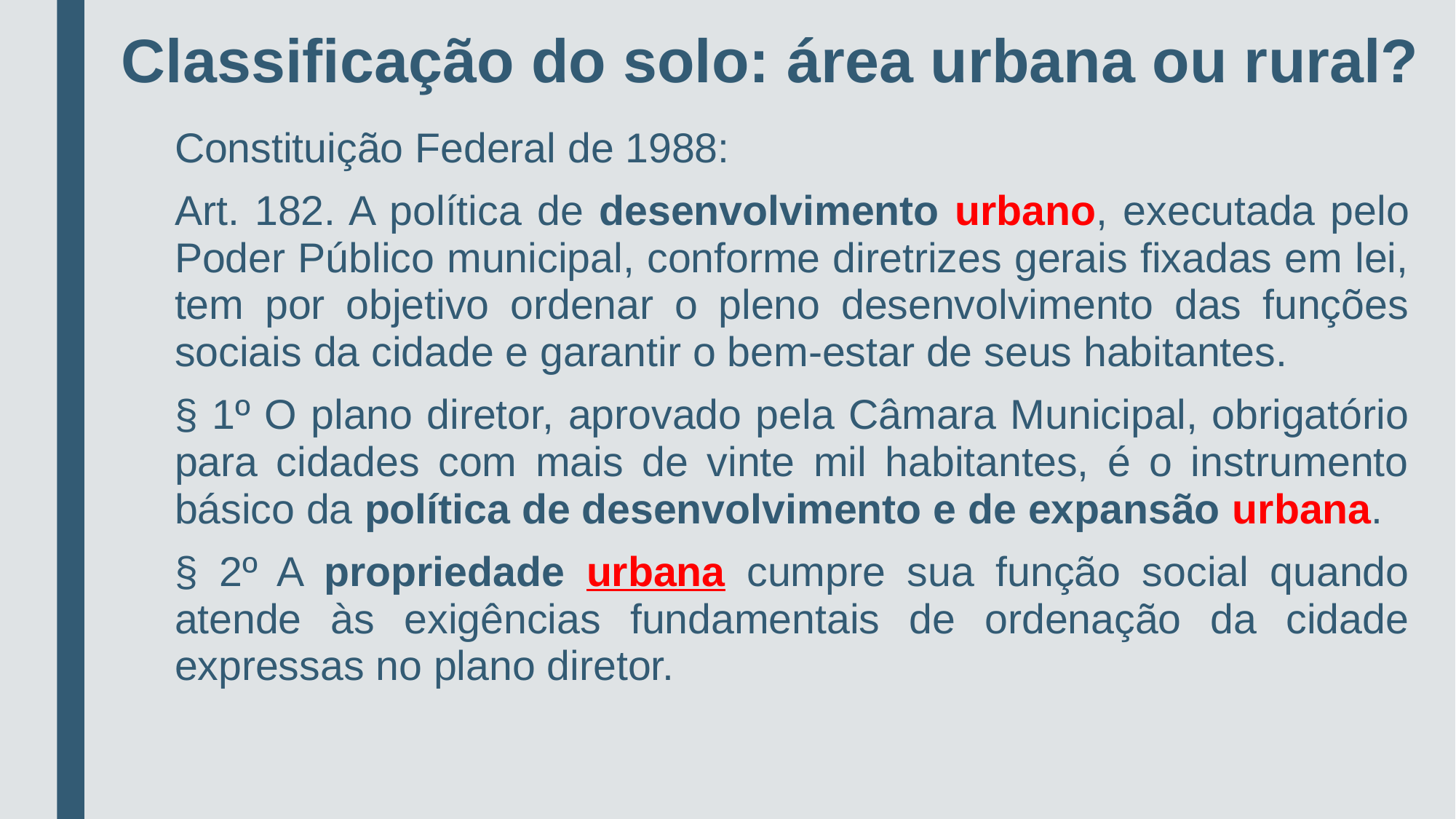

Classificação do solo: área urbana ou rural?
Constituição Federal de 1988:
Art. 182. A política de desenvolvimento urbano, executada pelo Poder Público municipal, conforme diretrizes gerais fixadas em lei, tem por objetivo ordenar o pleno desenvolvimento das funções sociais da cidade e garantir o bem-estar de seus habitantes.
§ 1º O plano diretor, aprovado pela Câmara Municipal, obrigatório para cidades com mais de vinte mil habitantes, é o instrumento básico da política de desenvolvimento e de expansão urbana.
§ 2º A propriedade urbana cumpre sua função social quando atende às exigências fundamentais de ordenação da cidade expressas no plano diretor.